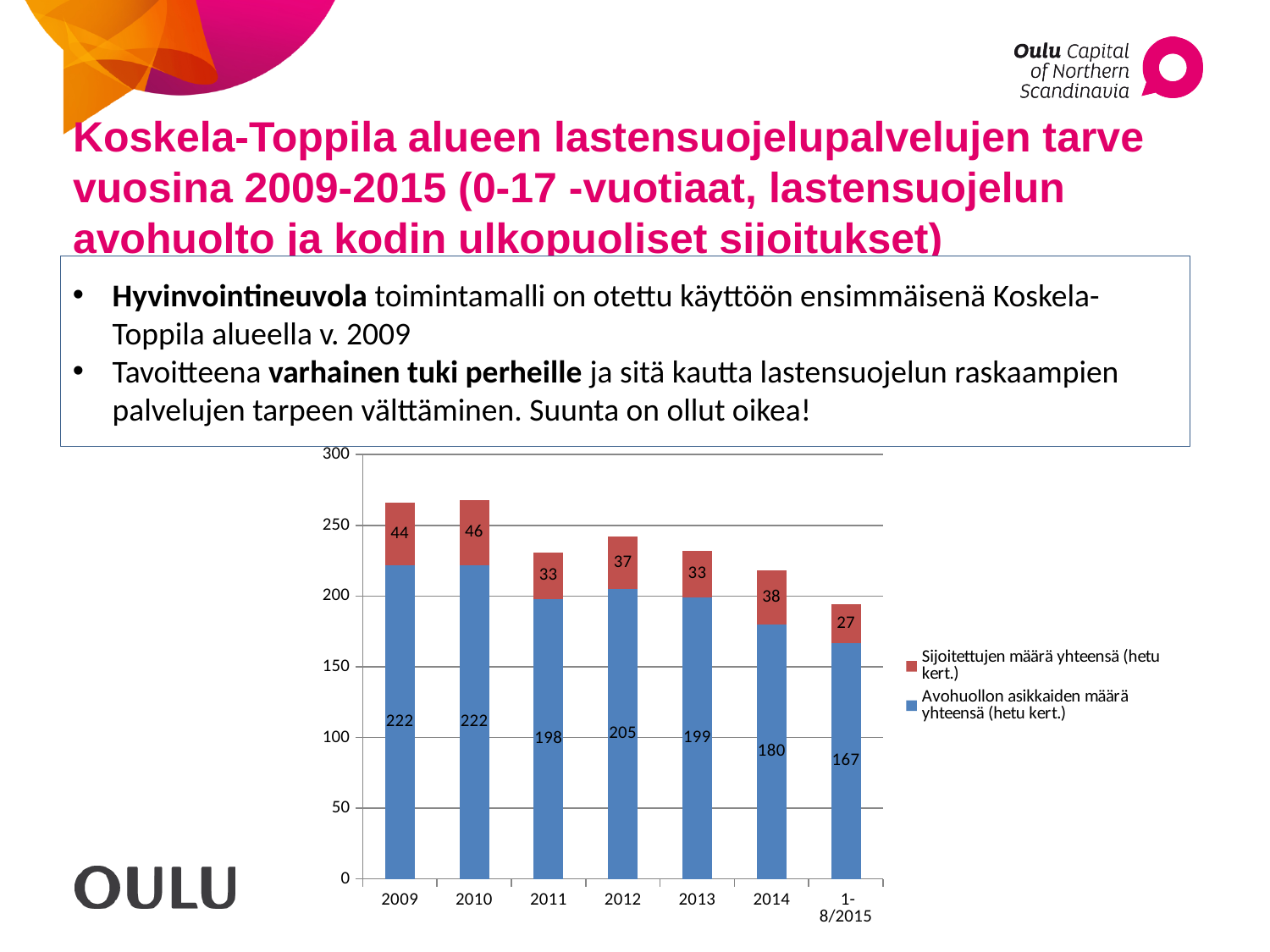

# Koskela-Toppila alueen lastensuojelupalvelujen tarve vuosina 2009-2015 (0-17 -vuotiaat, lastensuojelun avohuolto ja kodin ulkopuoliset sijoitukset)
Hyvinvointineuvola toimintamalli on otettu käyttöön ensimmäisenä Koskela-Toppila alueella v. 2009
Tavoitteena varhainen tuki perheille ja sitä kautta lastensuojelun raskaampien palvelujen tarpeen välttäminen. Suunta on ollut oikea!

### Chart

| Category | Avohuollon asikkaiden määrä yhteensä (hetu kert.) | Sijoitettujen määrä yhteensä (hetu kert.) |
|---|---|---|
| 2009 | 222.0 | 44.0 |
| 2010 | 222.0 | 46.0 |
| 2011 | 198.0 | 33.0 |
| 2012 | 205.0 | 37.0 |
| 2013 | 199.0 | 33.0 |
| 2014 | 180.0 | 38.0 |
|  1-8/2015 | 167.0 | 27.0 |